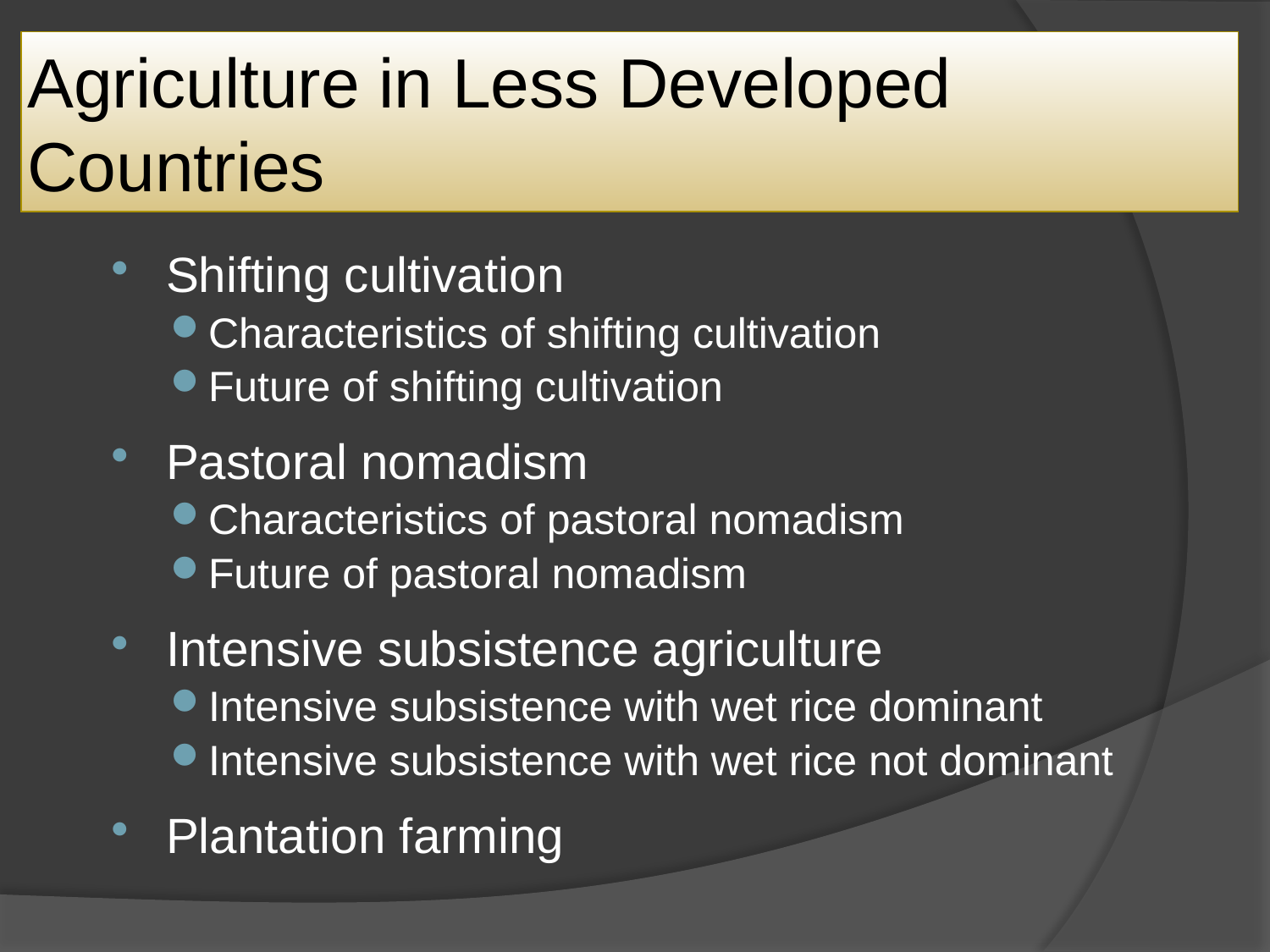

# Agriculture in Less Developed Countries
Shifting cultivation
Characteristics of shifting cultivation
Future of shifting cultivation

Pastoral nomadism
Characteristics of pastoral nomadism
Future of pastoral nomadism

Intensive subsistence agriculture
Intensive subsistence with wet rice dominant
Intensive subsistence with wet rice not dominant

Plantation farming